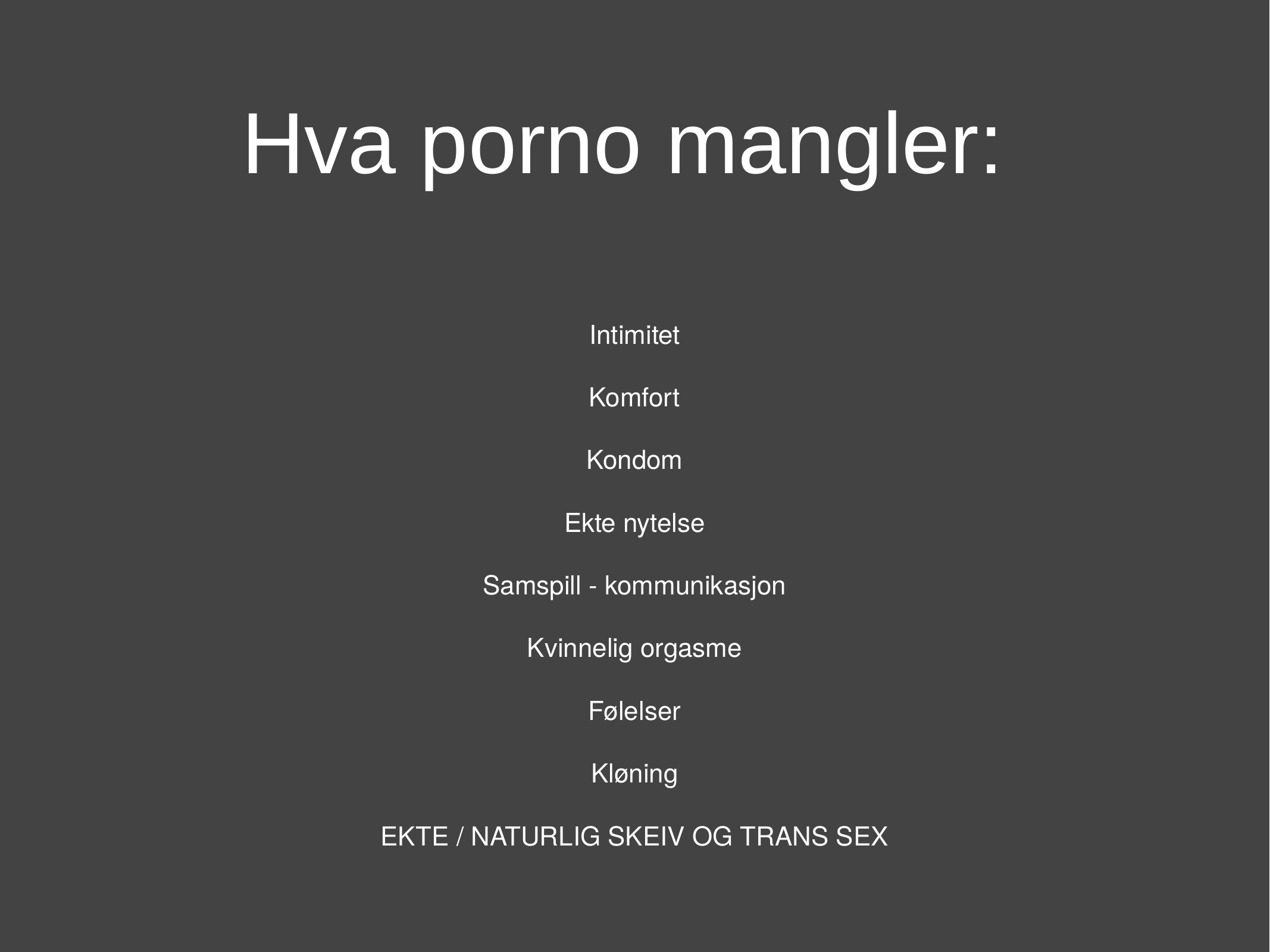

# Hva porno mangler:
Intimitet
Komfort
Kondom
Ekte nytelse
Samspill - kommunikasjon
Kvinnelig orgasme
Følelser
Kløning
EKTE / NATURLIG SKEIV OG TRANS SEX